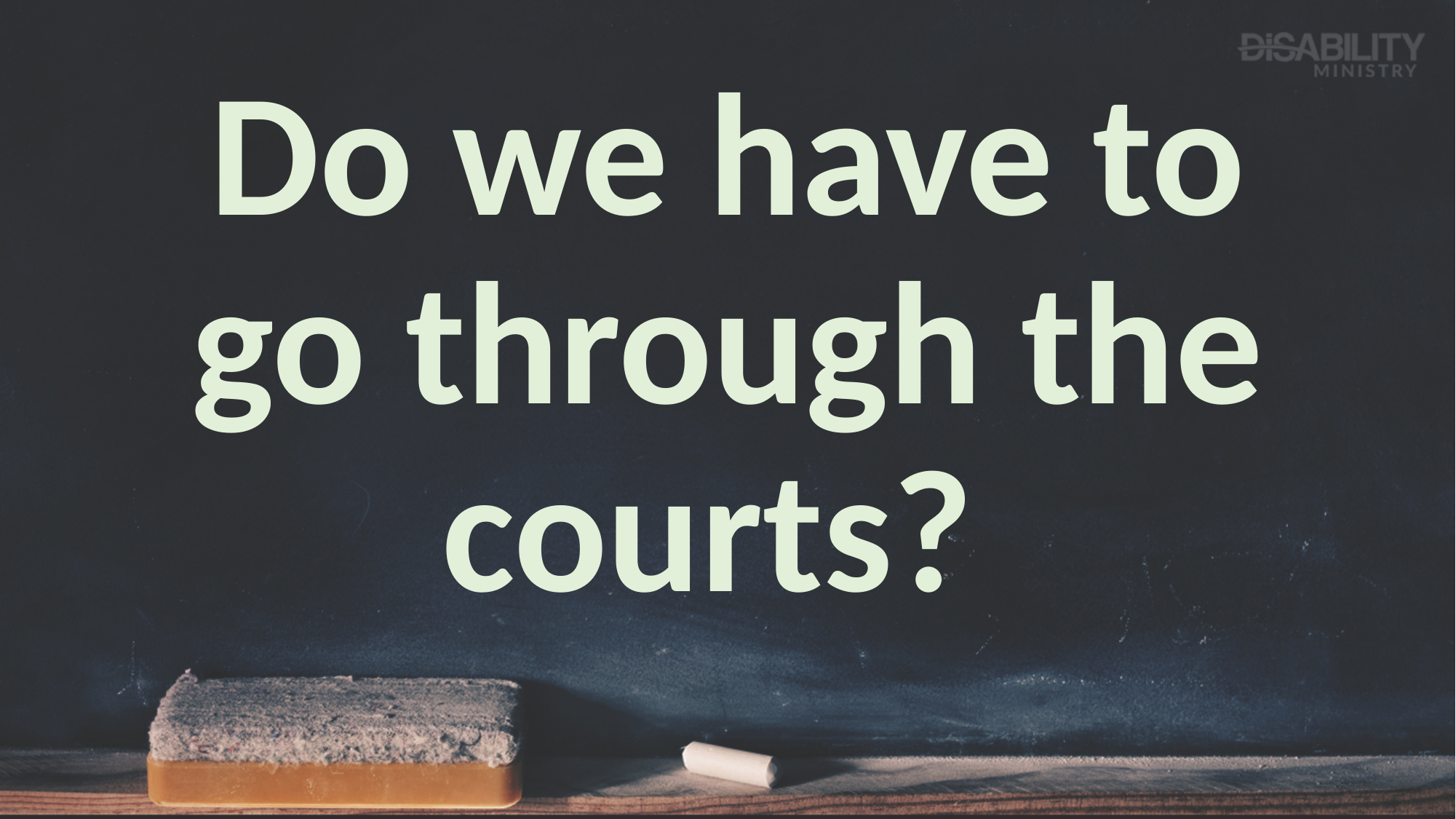

# Do we have to go through the courts?